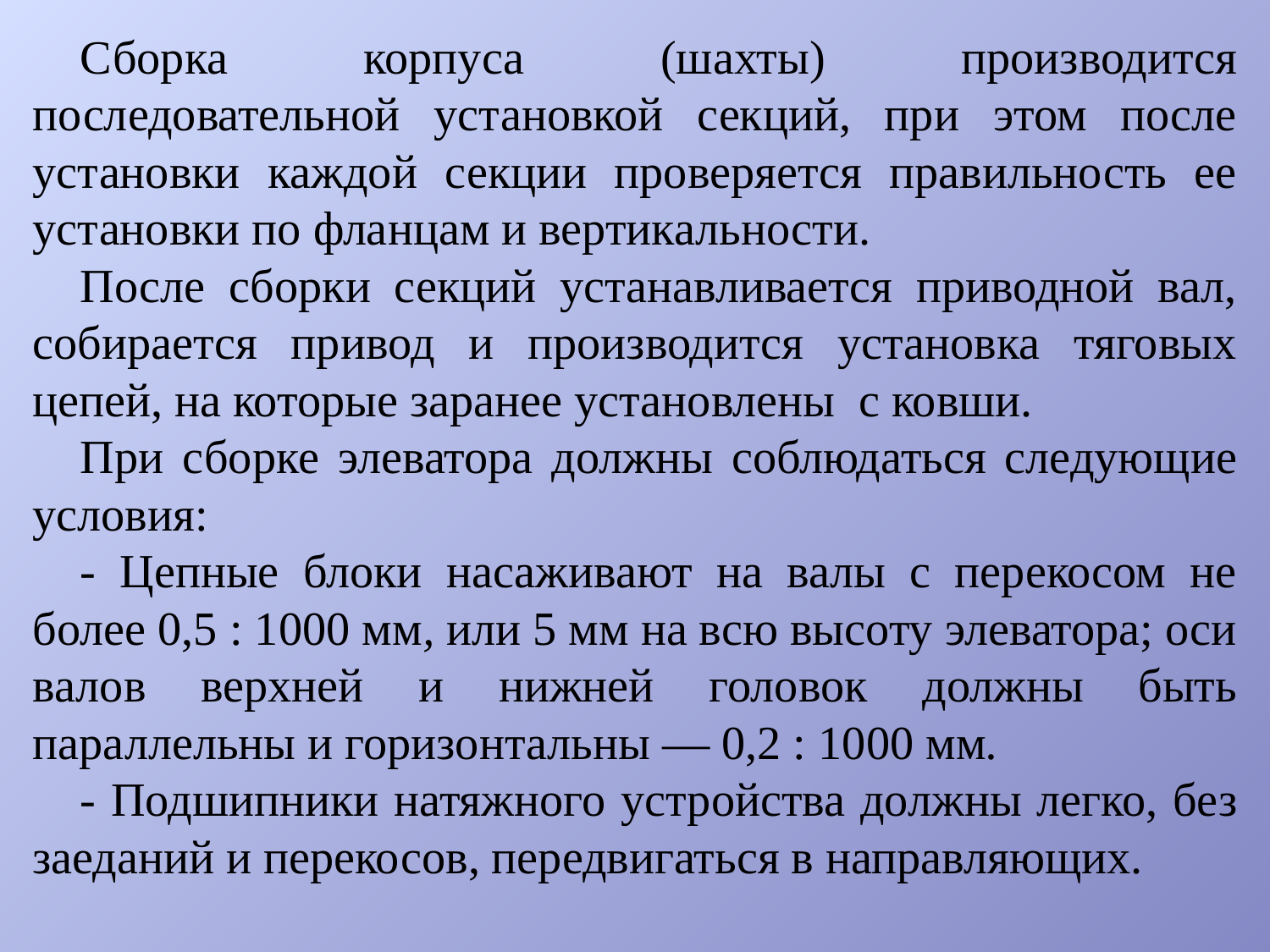

Сборка корпуса (шахты) производится последовательной установкой секций, при этом после установки каждой секции проверяется правильность ее установки по фланцам и вертикальности.
После сборки секций устанавливается приводной вал, собирается привод и производится установка тяговых цепей, на которые заранее установлены  с ковши.
При сборке элеватора должны соблюдаться следующие условия:
- Цепные блоки насаживают на валы с перекосом не более 0,5 : 1000 мм, или 5 мм на всю высоту элеватора; оси валов верхней и нижней головок должны быть параллельны и горизонтальны — 0,2 : 1000 мм.
- Подшипники натяжного устройства должны легко, без заеданий и перекосов, передвигаться в направляющих.